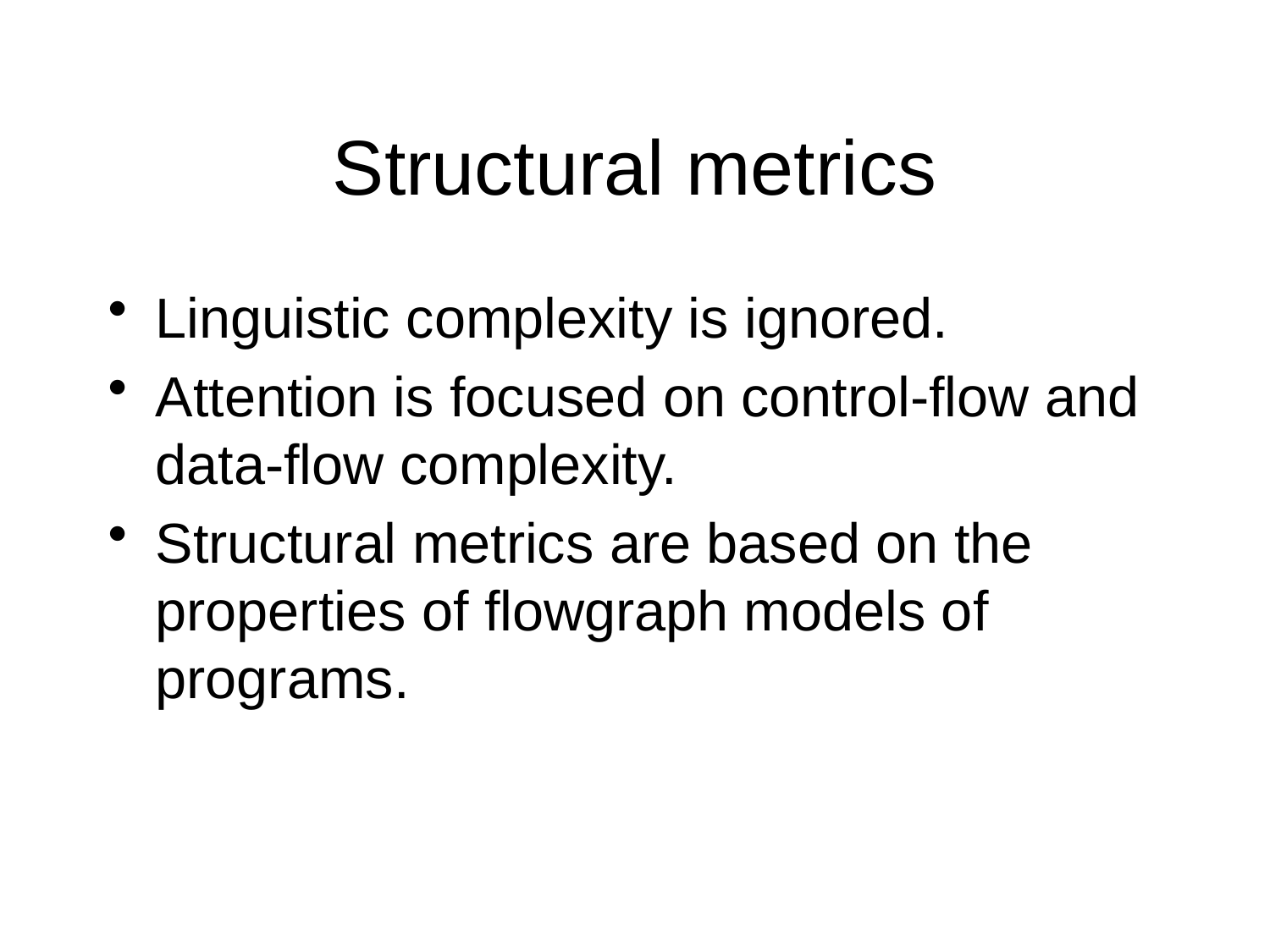

# Structural metrics
Linguistic complexity is ignored.
Attention is focused on control-flow and data-flow complexity.
Structural metrics are based on the properties of flowgraph models of programs.